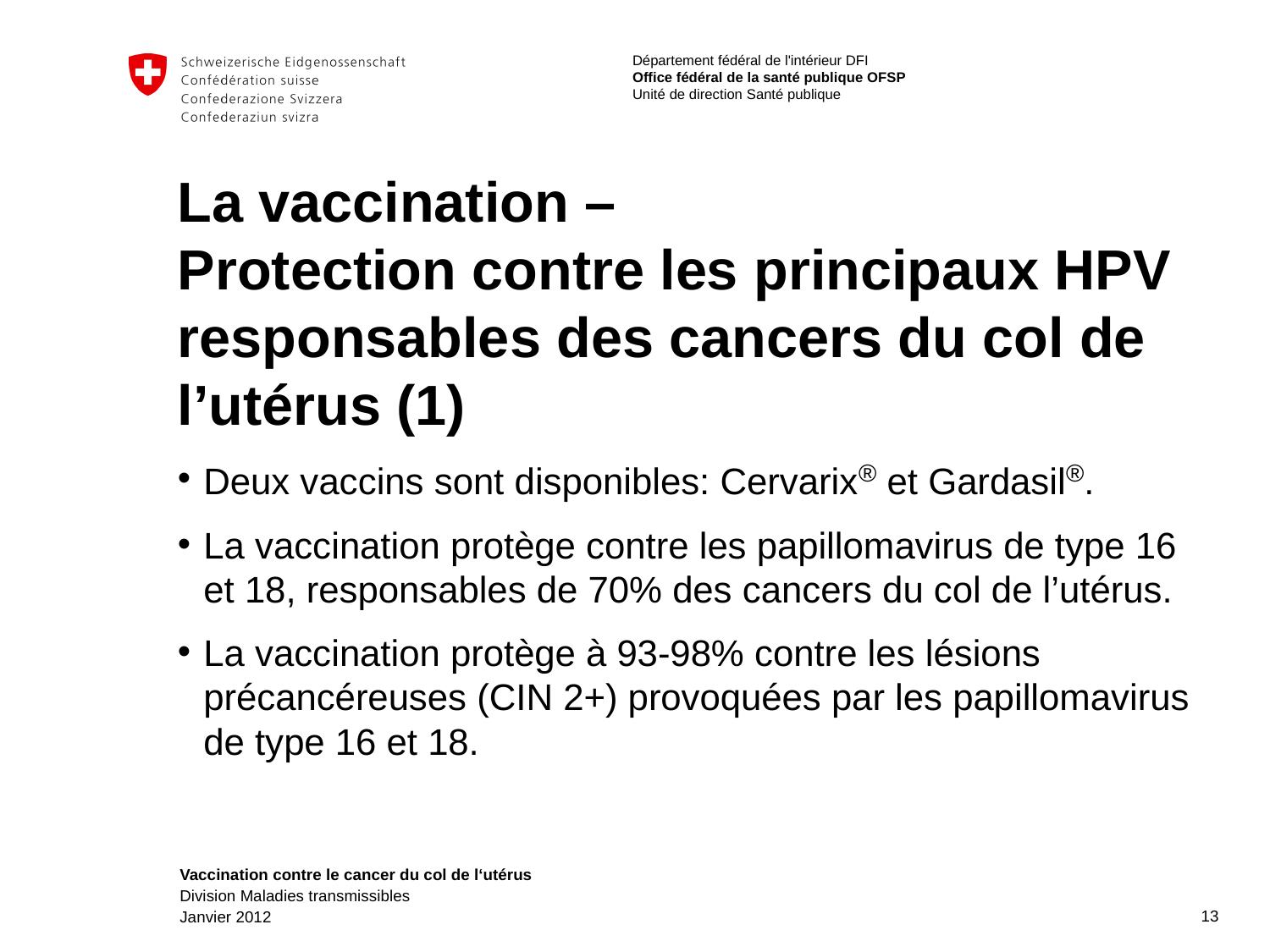

# La vaccination – Protection contre les principaux HPV responsables des cancers du col de l’utérus (1)
Deux vaccins sont disponibles: Cervarix® et Gardasil®.
La vaccination protège contre les papillomavirus de type 16 et 18, responsables de 70% des cancers du col de l’utérus.
La vaccination protège à 93-98% contre les lésions précancéreuses (CIN 2+) provoquées par les papillomavirus de type 16 et 18.
13